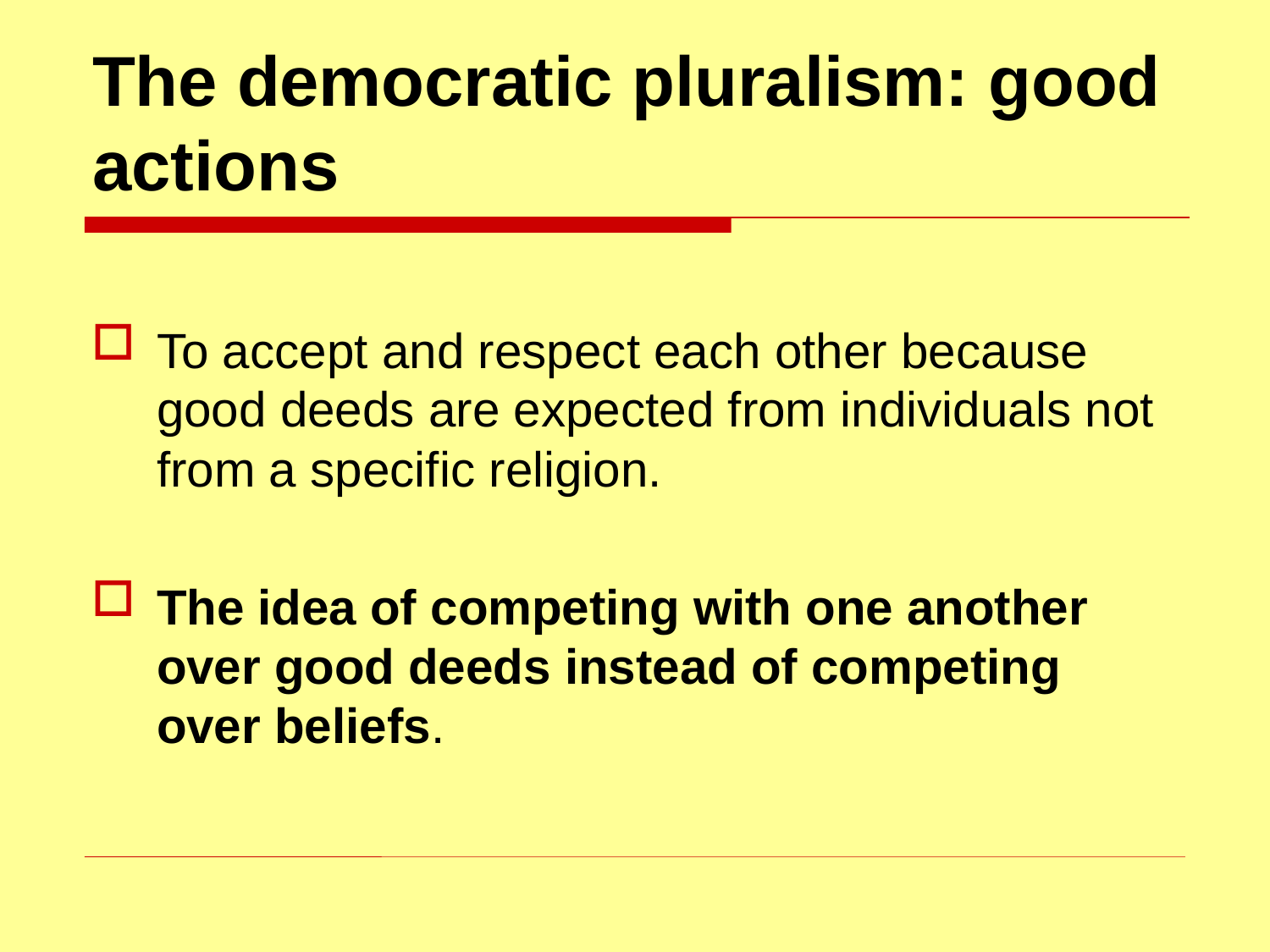

# The democratic pluralism: good actions

To accept and respect each other because good deeds are expected from individuals not from a specific religion.

The idea of competing with one another over good deeds instead of competing over beliefs.